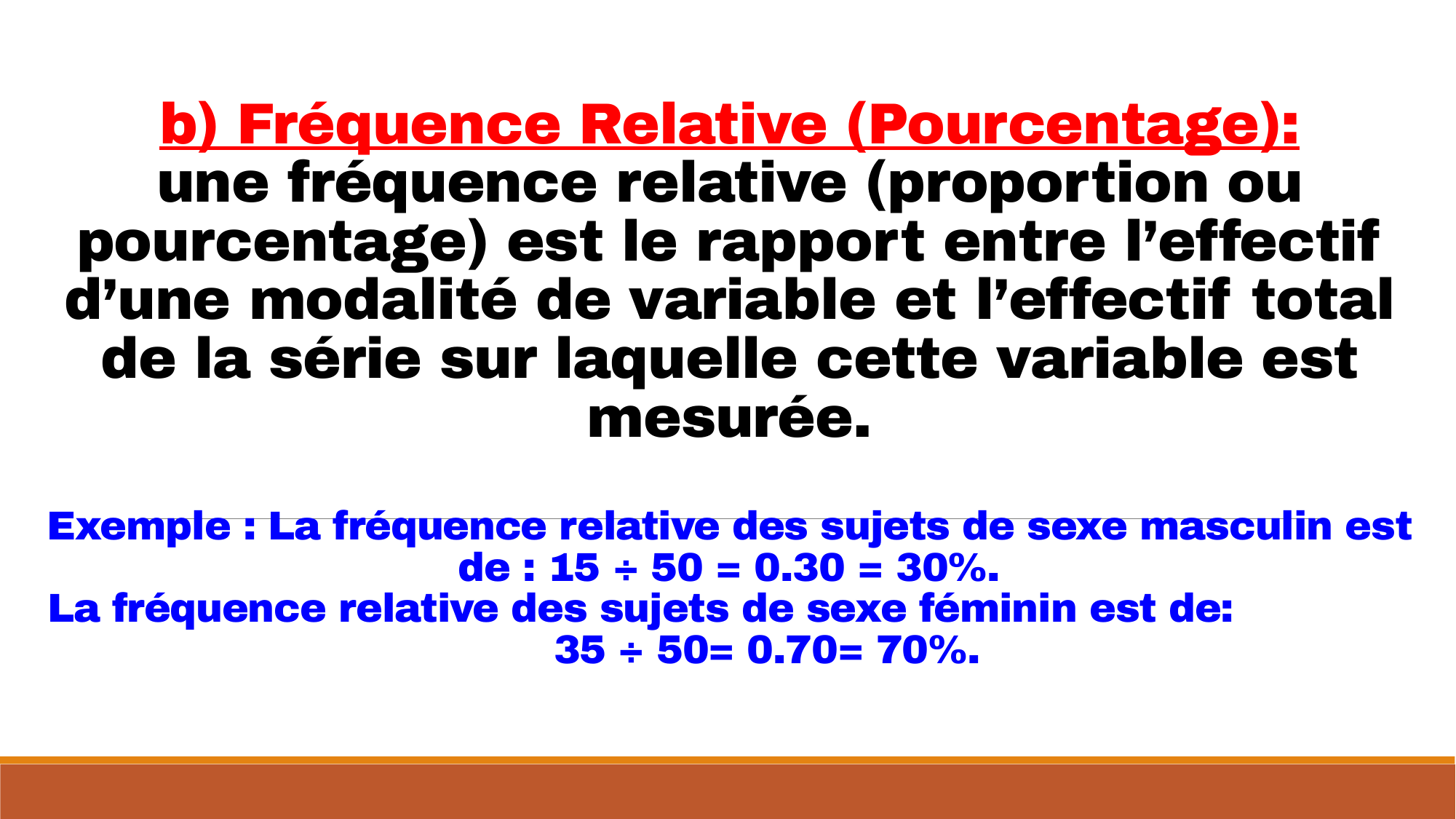

# b) Fréquence Relative (Pourcentage): une fréquence relative (proportion ou pourcentage) est le rapport entre l’effectif d’une modalité de variable et l’effectif total de la série sur laquelle cette variable est mesurée. Exemple : La fréquence relative des sujets de sexe masculin est de : 15 ÷ 50 = 0.30 = 30%. La fréquence relative des sujets de sexe féminin est de:                      35 ÷ 50= 0.70= 70%.